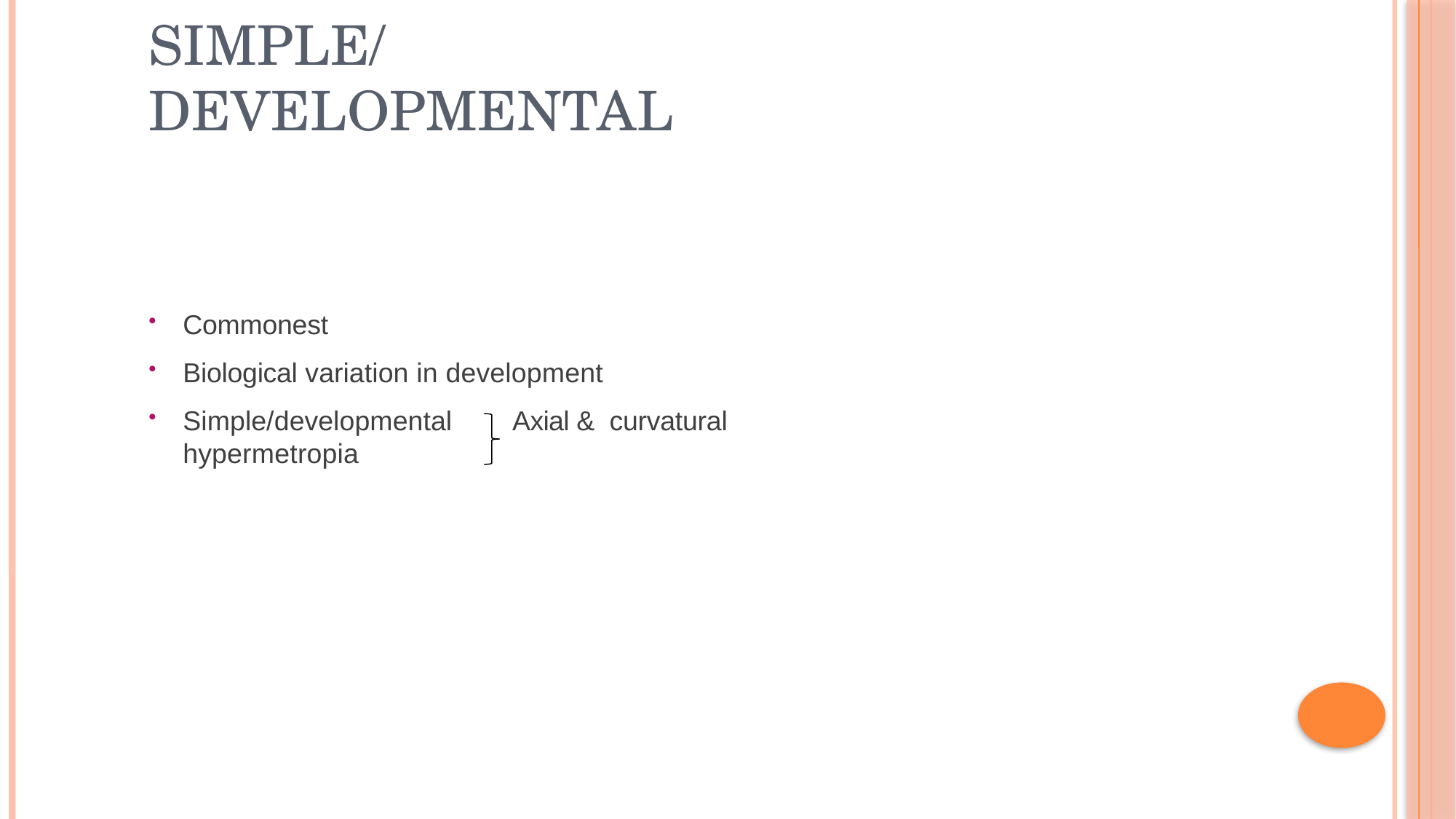

# Simple/developmental
Commonest
Biological variation in development
Simple/developmental	Axial & curvatural hypermetropia